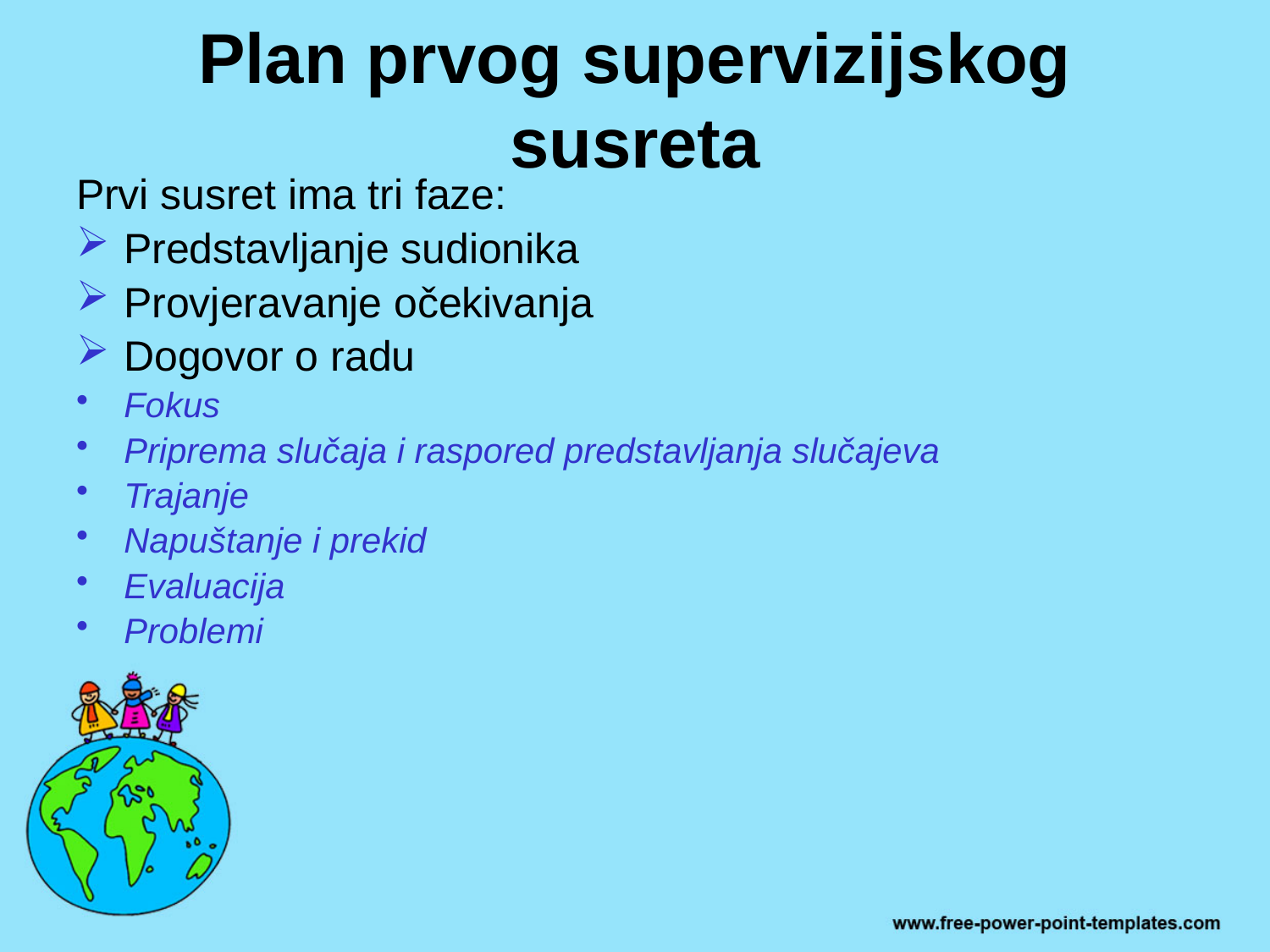

# Plan prvog supervizijskog susreta
Prvi susret ima tri faze:
Predstavljanje sudionika
Provjeravanje očekivanja
Dogovor o radu
Fokus
Priprema slučaja i raspored predstavljanja slučajeva
Trajanje
Napuštanje i prekid
Evaluacija
Problemi